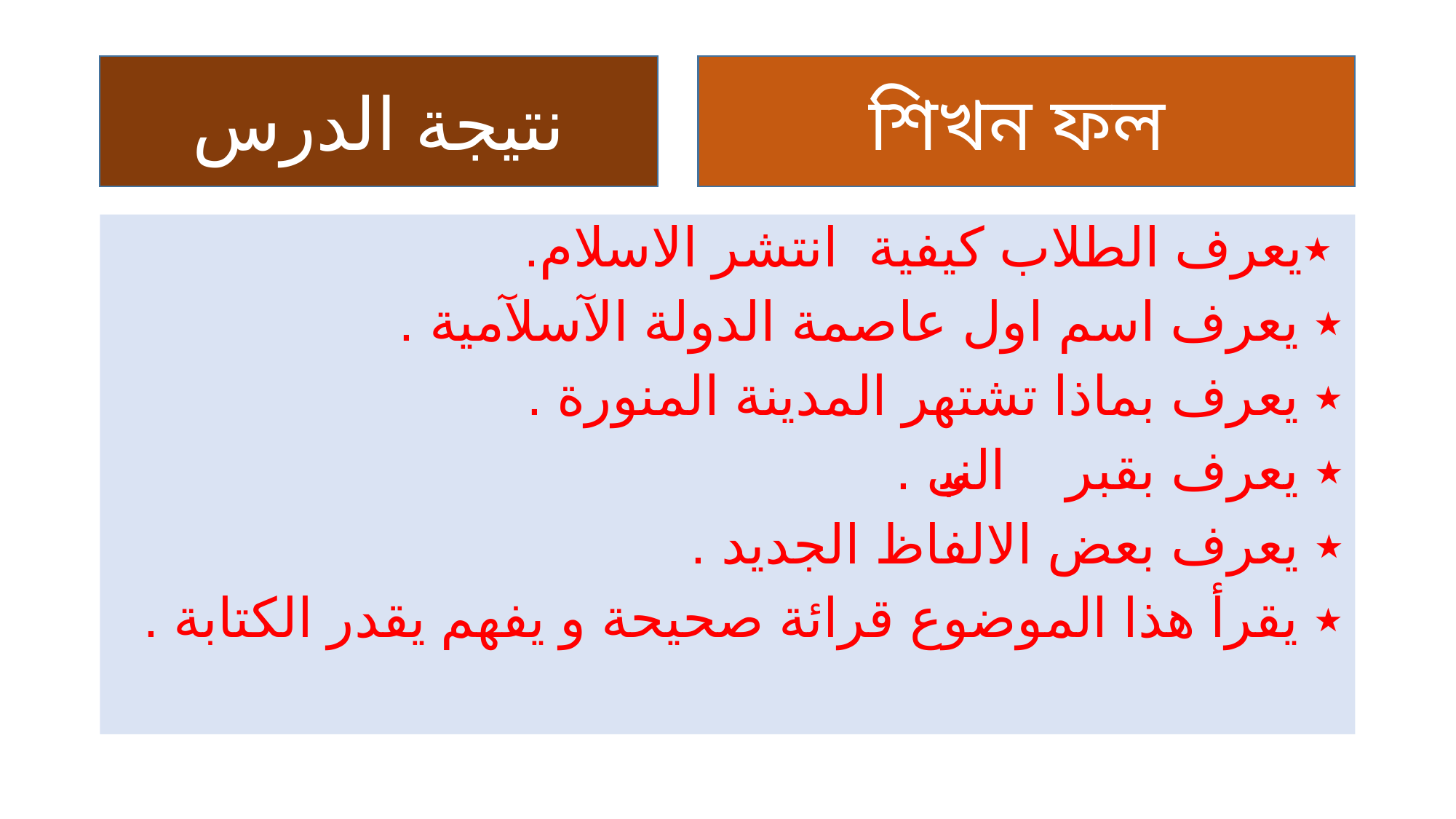

#
 نتيجة الدرس
শিখন ফল
 ٭يعرف الطلاب كيفية  انتشر الاسلام.
٭ يعرف اسم اول عاصمة الدولة الآسلآمية .
٭ يعرف بماذا تشتهر المدينة المنورة .
٭ يعرف بقبر النبى ﷺ .
٭ يعرف بعض الالفاظ الجديد .
٭ يقرأ هذا الموضوع قرائة صحيحة و يفهم يقدر الكتابة .